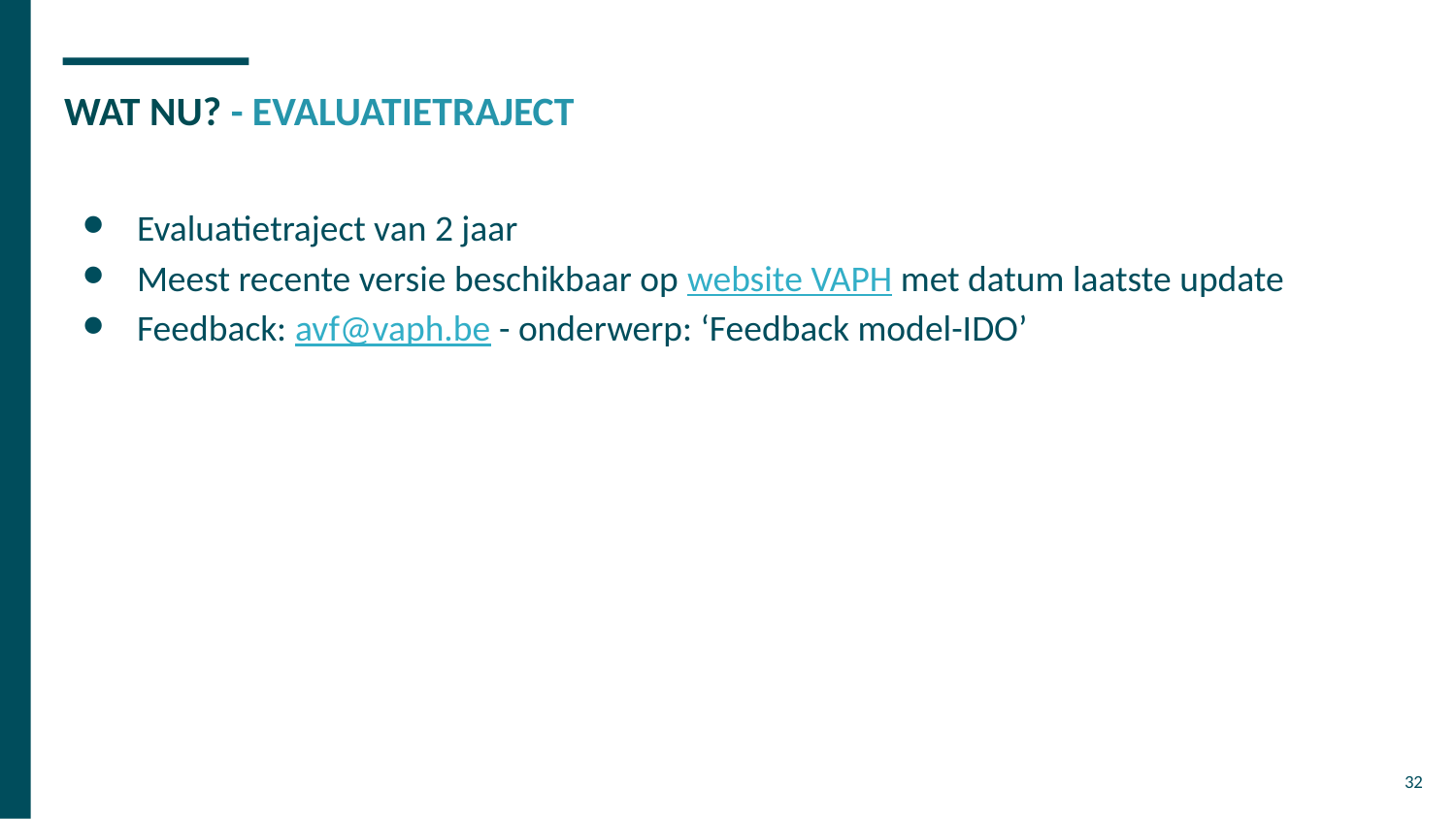

# WAT NU? - EVALUATIETRAJECT
Evaluatietraject van 2 jaar
Meest recente versie beschikbaar op website VAPH met datum laatste update
Feedback: avf@vaph.be - onderwerp: ‘Feedback model-IDO’
32